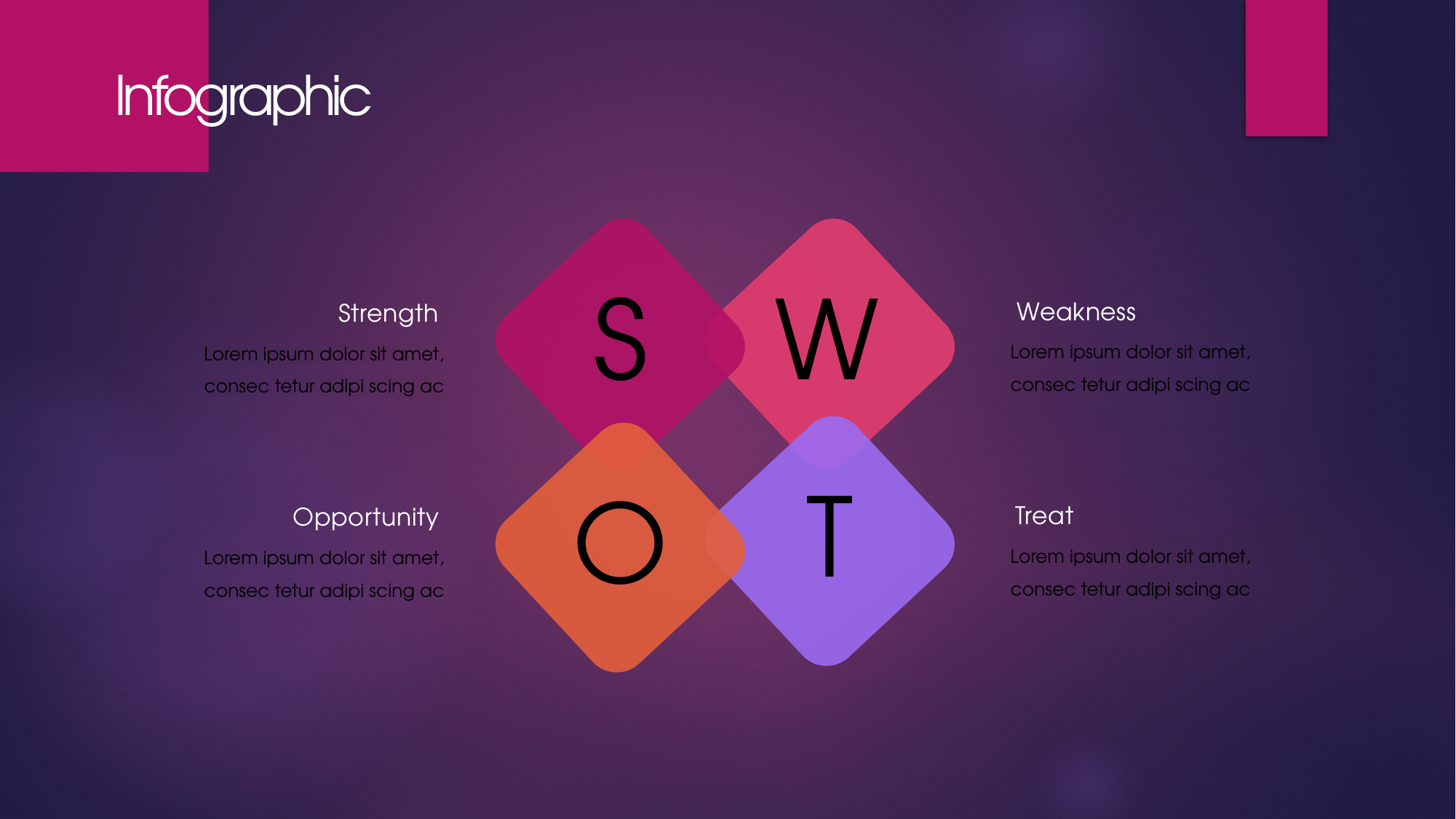

Infographic

S
W
Weakness
Strength
Lorem ipsum dolor sit amet, consec tetur adipi scing ac
Lorem ipsum dolor sit amet, consec tetur adipi scing ac

T
O
Treat
Opportunity
Lorem ipsum dolor sit amet, consec tetur adipi scing ac
Lorem ipsum dolor sit amet, consec tetur adipi scing ac